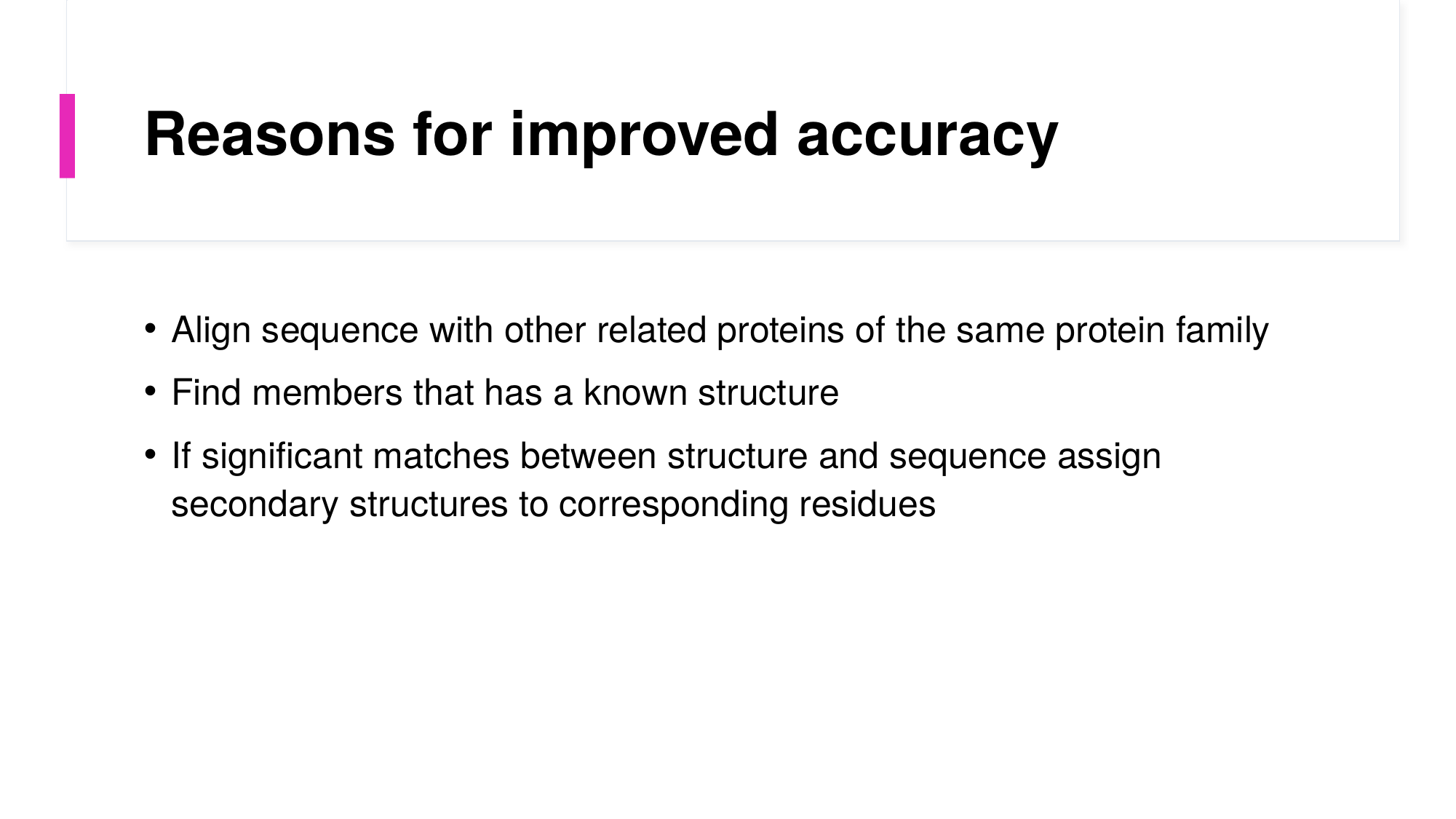

# Reasons for improved accuracy
Align sequence with other related proteins of the same protein family
Find members that has a known structure
If significant matches between structure and sequence assign secondary structures to corresponding residues